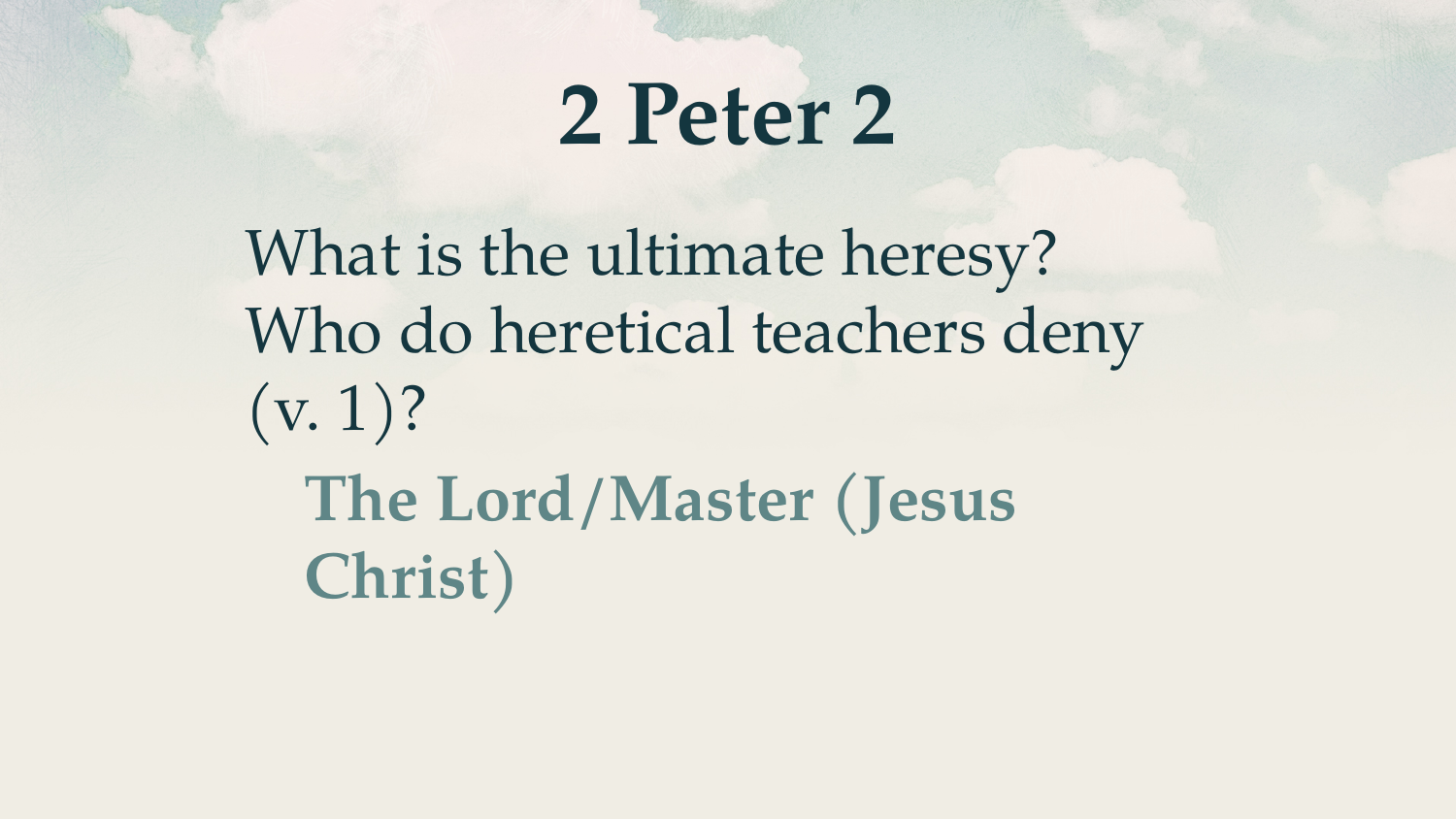

# 2 Peter 2
What is the ultimate heresy? Who do heretical teachers deny (v. 1)?
The Lord/Master (Jesus Christ)